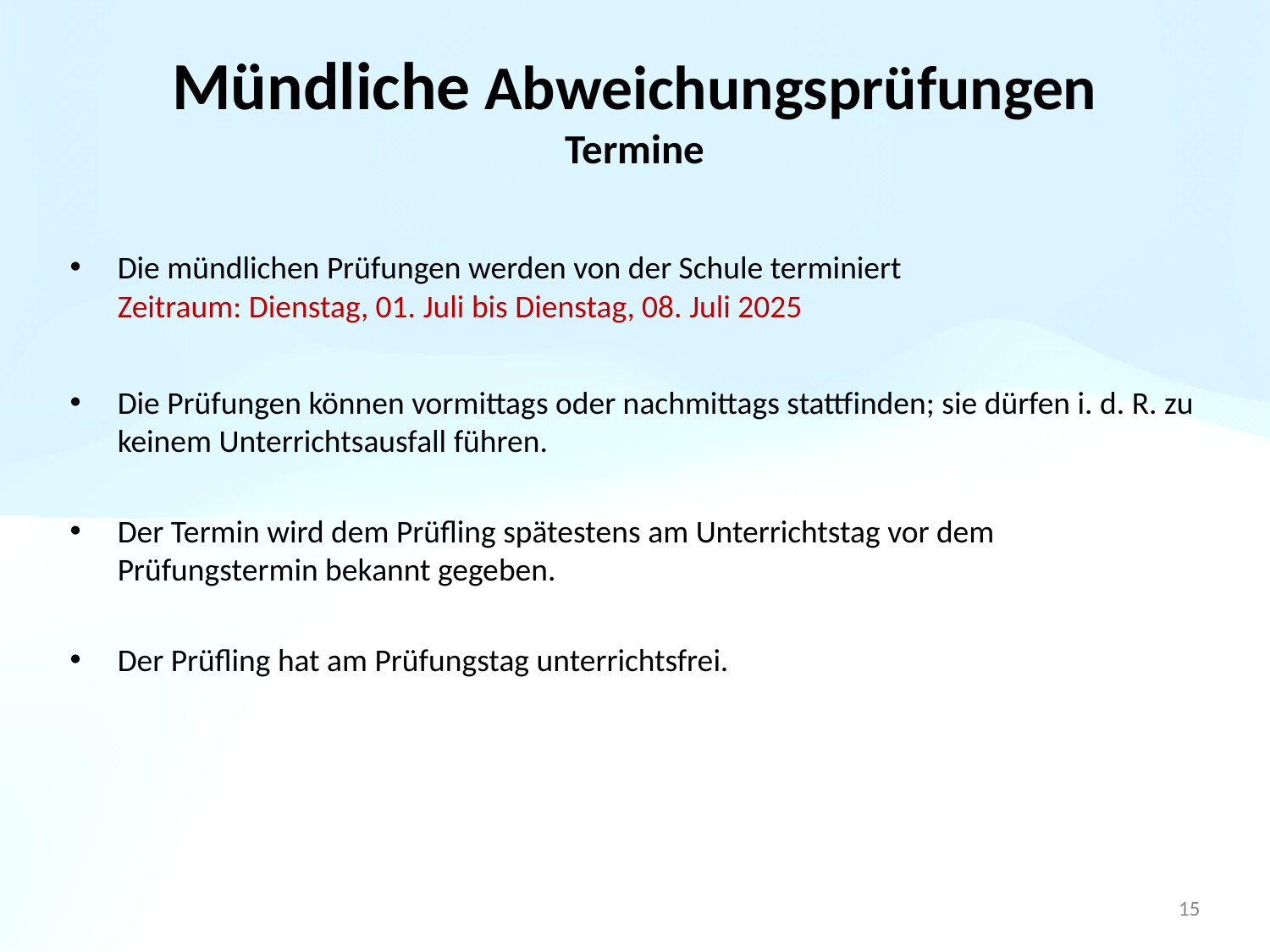

# Mündliche Abweichungsprüfungen Termine

Die mündlichen Prüfungen werden von der Schule terminiert
Zeitraum: Dienstag, 01. Juli bis Dienstag, 08. Juli 2025
Die Prüfungen können vormittags oder nachmittags stattfinden; sie dürfen i. d. R. zu keinem Unterrichtsausfall führen.

Der Termin wird dem Prüfling spätestens am Unterrichtstag vor dem Prüfungstermin bekannt gegeben.

Der Prüfling hat am Prüfungstag unterrichtsfrei.
15